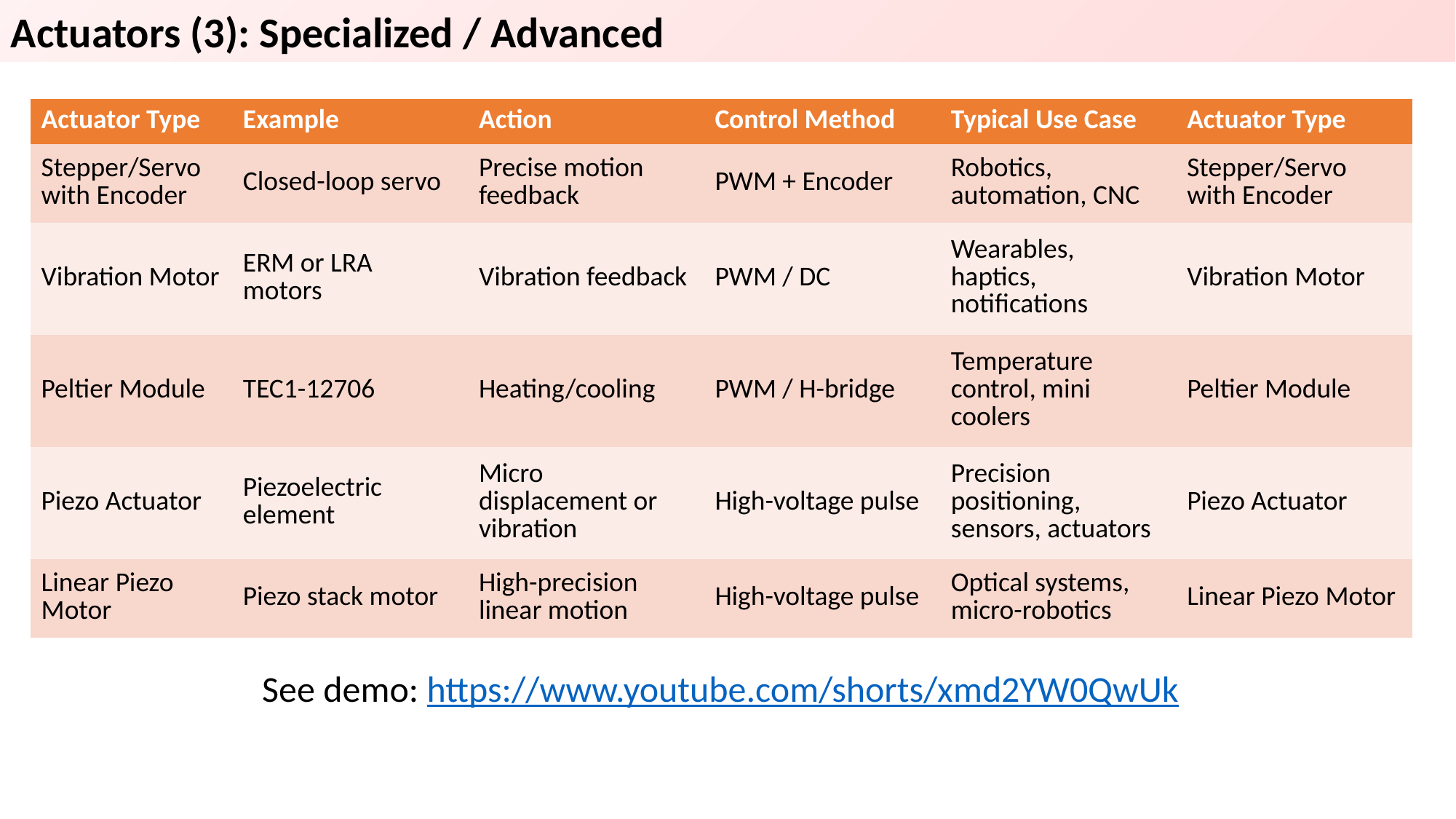

Actuators (3): Specialized / Advanced
| Actuator Type | Example | Action | Control Method | Typical Use Case | Actuator Type |
| --- | --- | --- | --- | --- | --- |
| Stepper/Servo with Encoder | Closed-loop servo | Precise motion feedback | PWM + Encoder | Robotics, automation, CNC | Stepper/Servo with Encoder |
| Vibration Motor | ERM or LRA motors | Vibration feedback | PWM / DC | Wearables, haptics, notifications | Vibration Motor |
| Peltier Module | TEC1-12706 | Heating/cooling | PWM / H-bridge | Temperature control, mini coolers | Peltier Module |
| Piezo Actuator | Piezoelectric element | Micro displacement or vibration | High-voltage pulse | Precision positioning, sensors, actuators | Piezo Actuator |
| Linear Piezo Motor | Piezo stack motor | High-precision linear motion | High-voltage pulse | Optical systems, micro-robotics | Linear Piezo Motor |
See demo: https://www.youtube.com/shorts/xmd2YW0QwUk